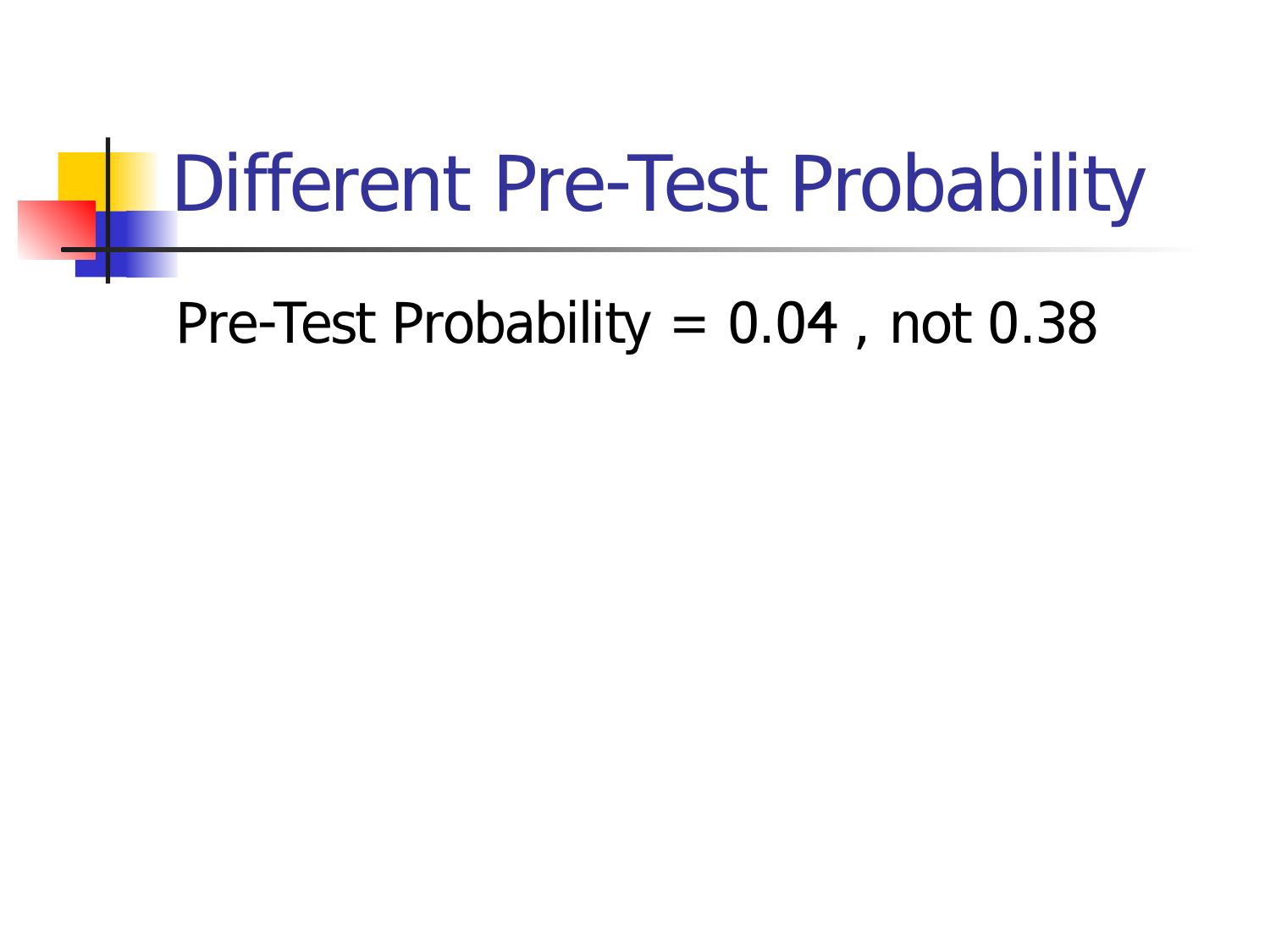

# Different Pre-Test Probability
Pre-Test Probability = 0.04 , not 0.38